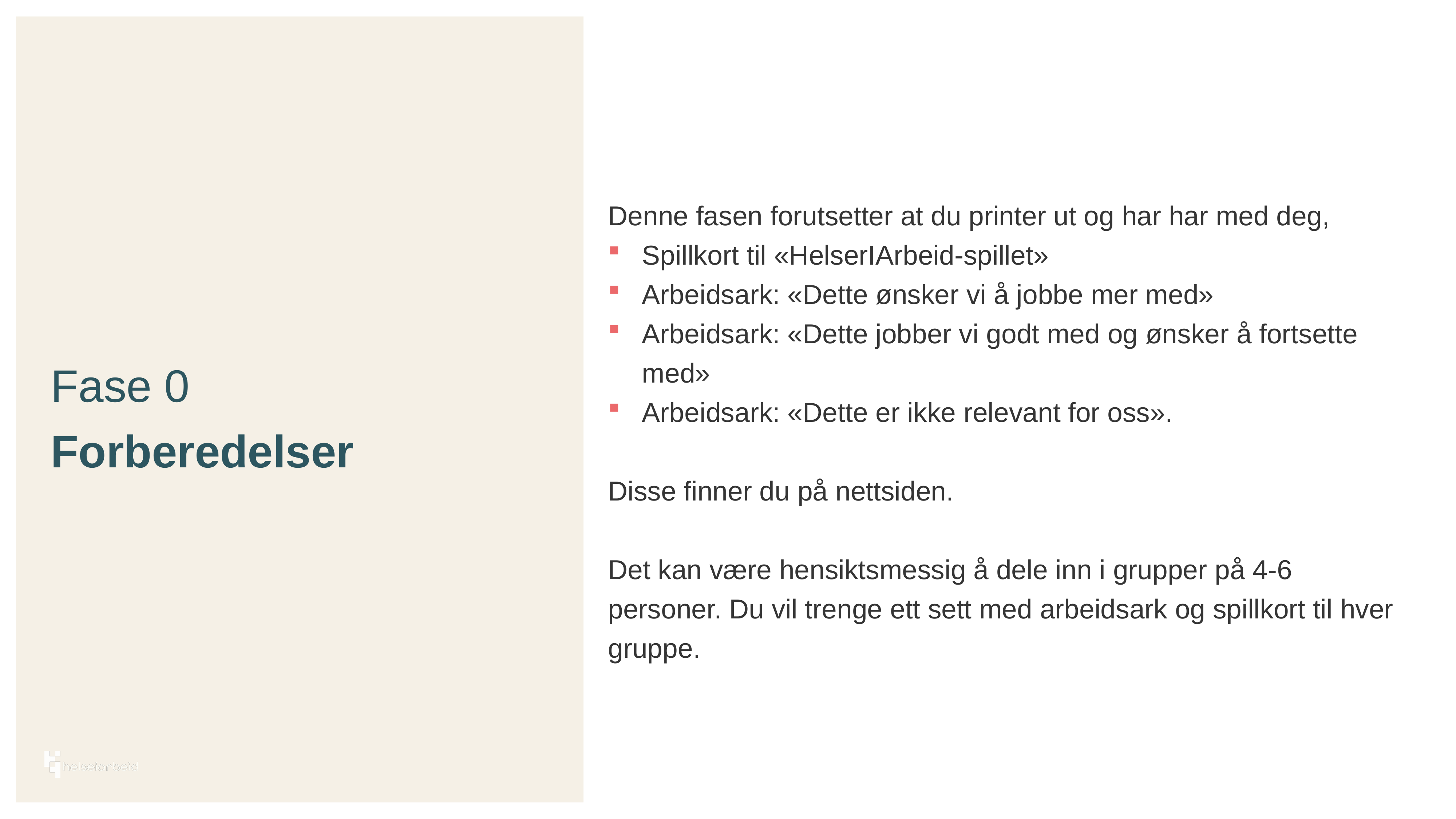

# Fase 0 Forberedelser

Denne fasen forutsetter at du printer ut og har har med deg,
Spillkort til «HelserIArbeid-spillet»
Arbeidsark: «Dette ønsker vi å jobbe mer med»
Arbeidsark: «Dette jobber vi godt med og ønsker å fortsette med»
Arbeidsark: «Dette er ikke relevant for oss».

Disse finner du på nettsiden.

Det kan være hensiktsmessig å dele inn i grupper på 4-6 personer. Du vil trenge ett sett med arbeidsark og spillkort til hver gruppe.